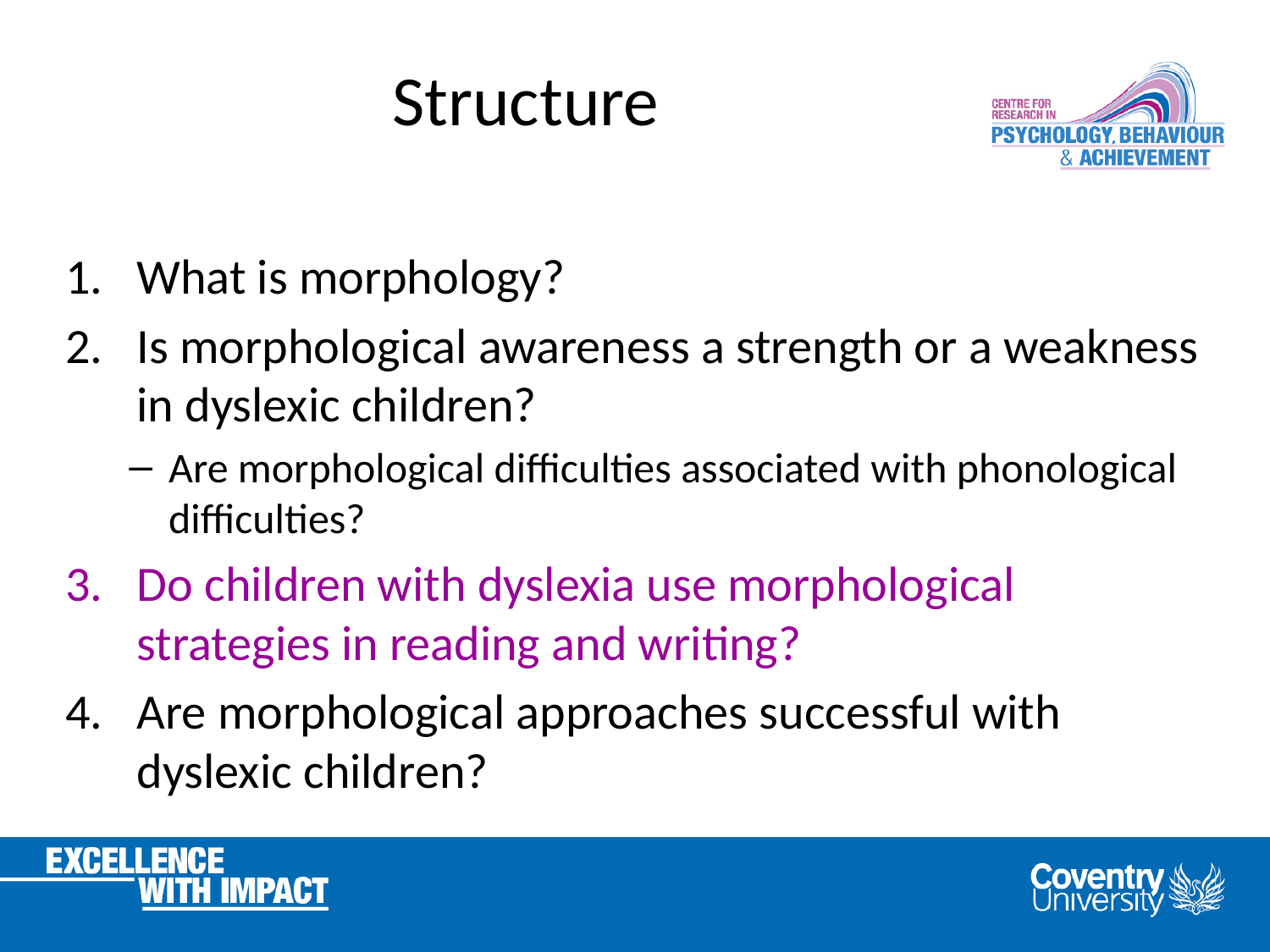

# Structure
What is morphology?
Is morphological awareness a strength or a weakness in dyslexic children?
Are morphological difficulties associated with phonological difficulties?
Do children with dyslexia use morphological strategies in reading and writing?
Are morphological approaches successful with dyslexic children?